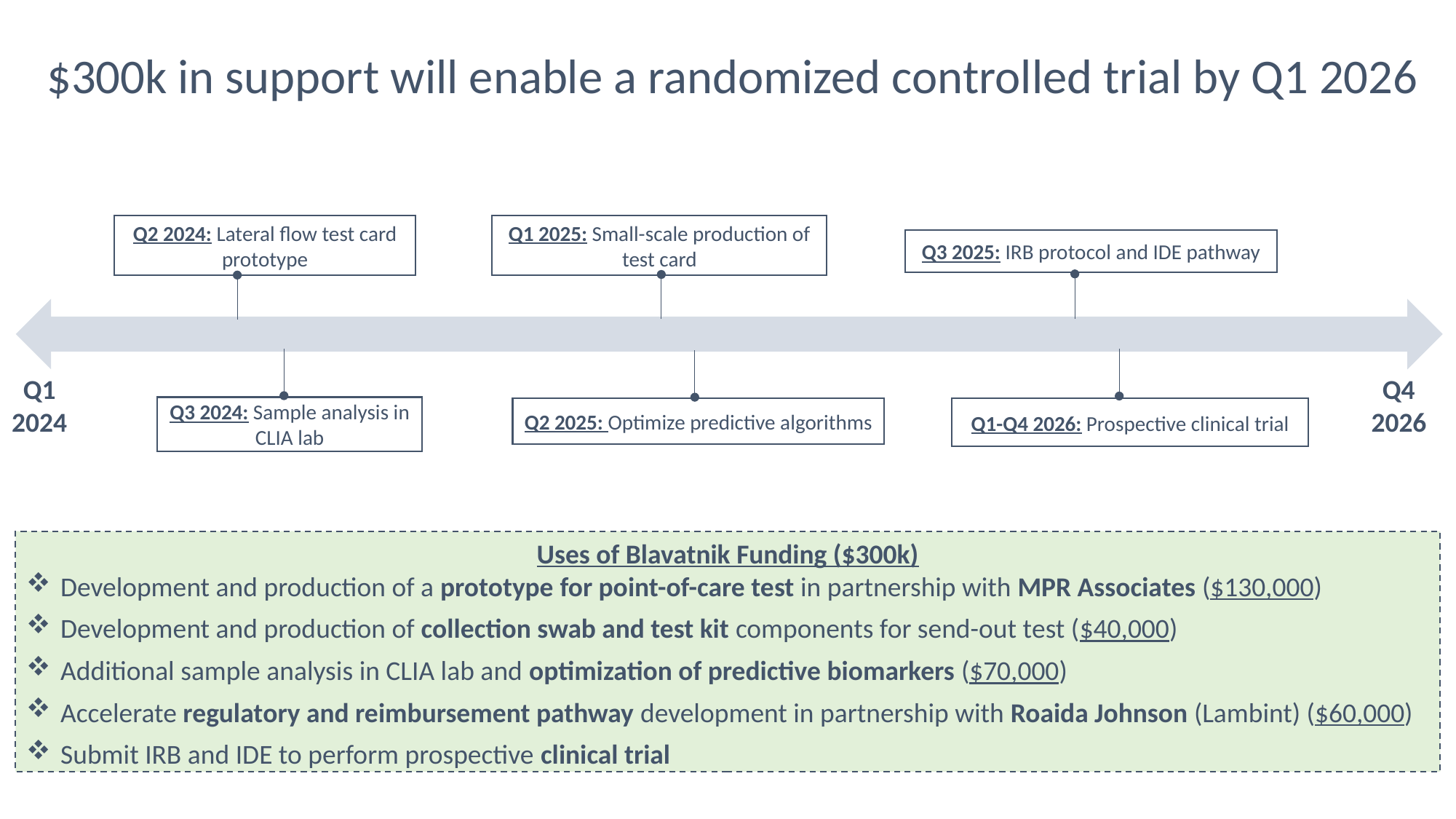

# $300k in support will enable a randomized controlled trial by Q1 2026
Q1 2025: Small-scale production of test card
Q2 2024: Lateral flow test card prototype
Q3 2025: IRB protocol and IDE pathway

Q1
2024
Q4
2026
Q3 2024: Sample analysis in CLIA lab
Q1-Q4 2026: Prospective clinical trial
Q2 2025: Optimize predictive algorithms
Uses of Blavatnik Funding ($300k)
Development and production of a prototype for point-of-care test in partnership with MPR Associates ($130,000)
Development and production of collection swab and test kit components for send-out test ($40,000)
Additional sample analysis in CLIA lab and optimization of predictive biomarkers ($70,000)
Accelerate regulatory and reimbursement pathway development in partnership with Roaida Johnson (Lambint) ($60,000)
Submit IRB and IDE to perform prospective clinical trial